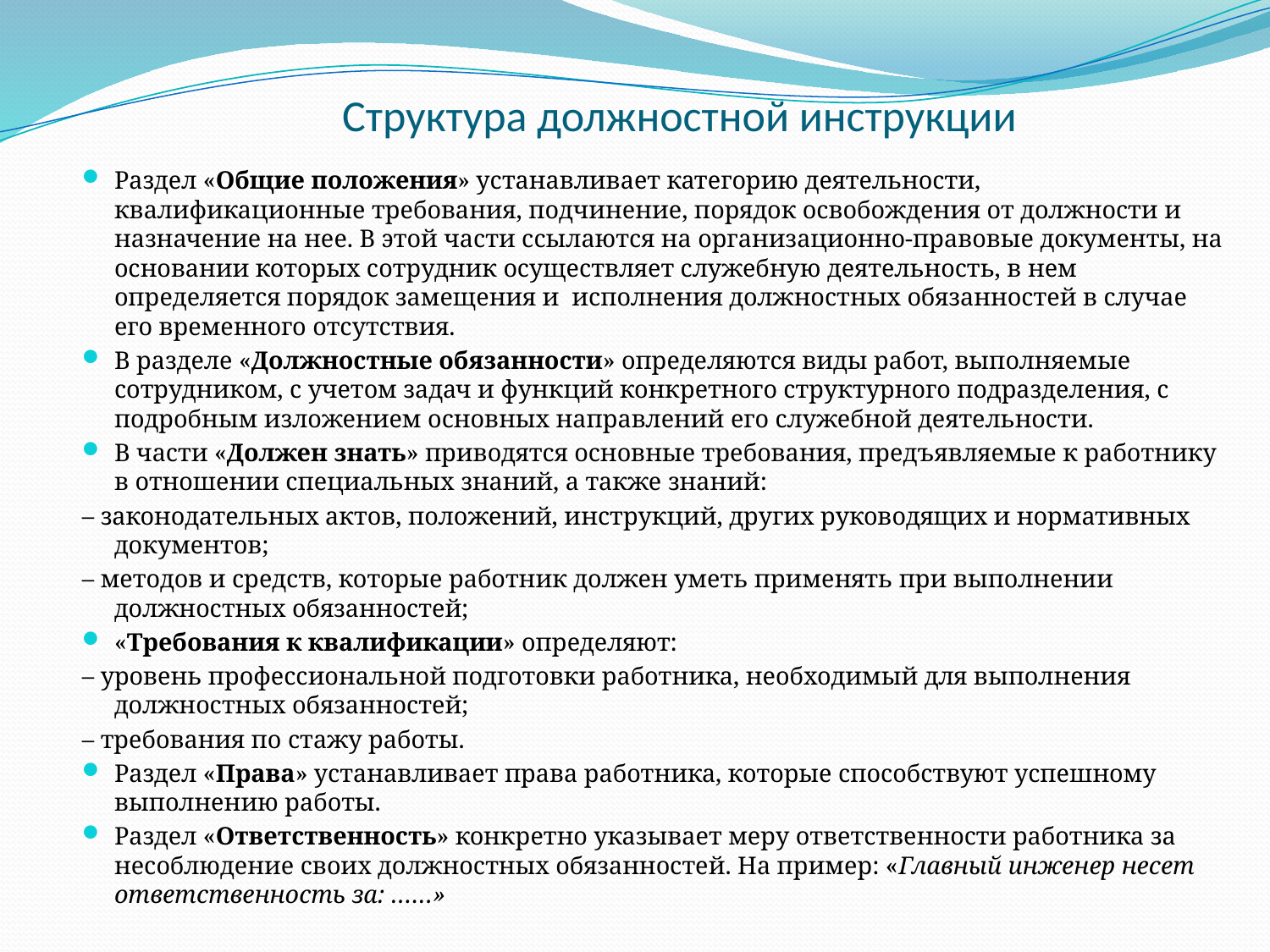

# Структура должностной инструкции
Раздел «Общие положения» устанавливает категорию деятельности, квалификационные требования, подчинение, порядок освобождения от должности и назначение на нее. В этой части ссылаются на организационно-правовые документы, на основании которых сотрудник осуществляет служебную деятельность, в нем определяется порядок замещения и  исполнения должностных обязанностей в случае его временного отсутствия.
В разделе «Должностные обязанности» определяются виды работ, выполняемые сотрудником, с учетом задач и функций конкретного структурного подразделения, с подробным изложением основных направлений его служебной деятельности.
В части «Должен знать» приводятся основные требования, предъявляемые к работнику в отношении специальных знаний, а также знаний:
– законодательных актов, положений, инструкций, других руководящих и нормативных документов;
– методов и средств, которые работник должен уметь применять при выполнении должностных обязанностей;
«Требования к квалификации» определяют:
– уровень профессиональной подготовки работника, необходимый для выполнения должностных обязанностей;
– требования по стажу работы.
Раздел «Права» устанавливает права работника, которые способствуют успешному выполнению работы.
Раздел «Ответственность» конкретно указывает меру ответственности работника за несоблюдение своих должностных обязанностей. На пример: «Главный инженер несет ответственность за: ……»